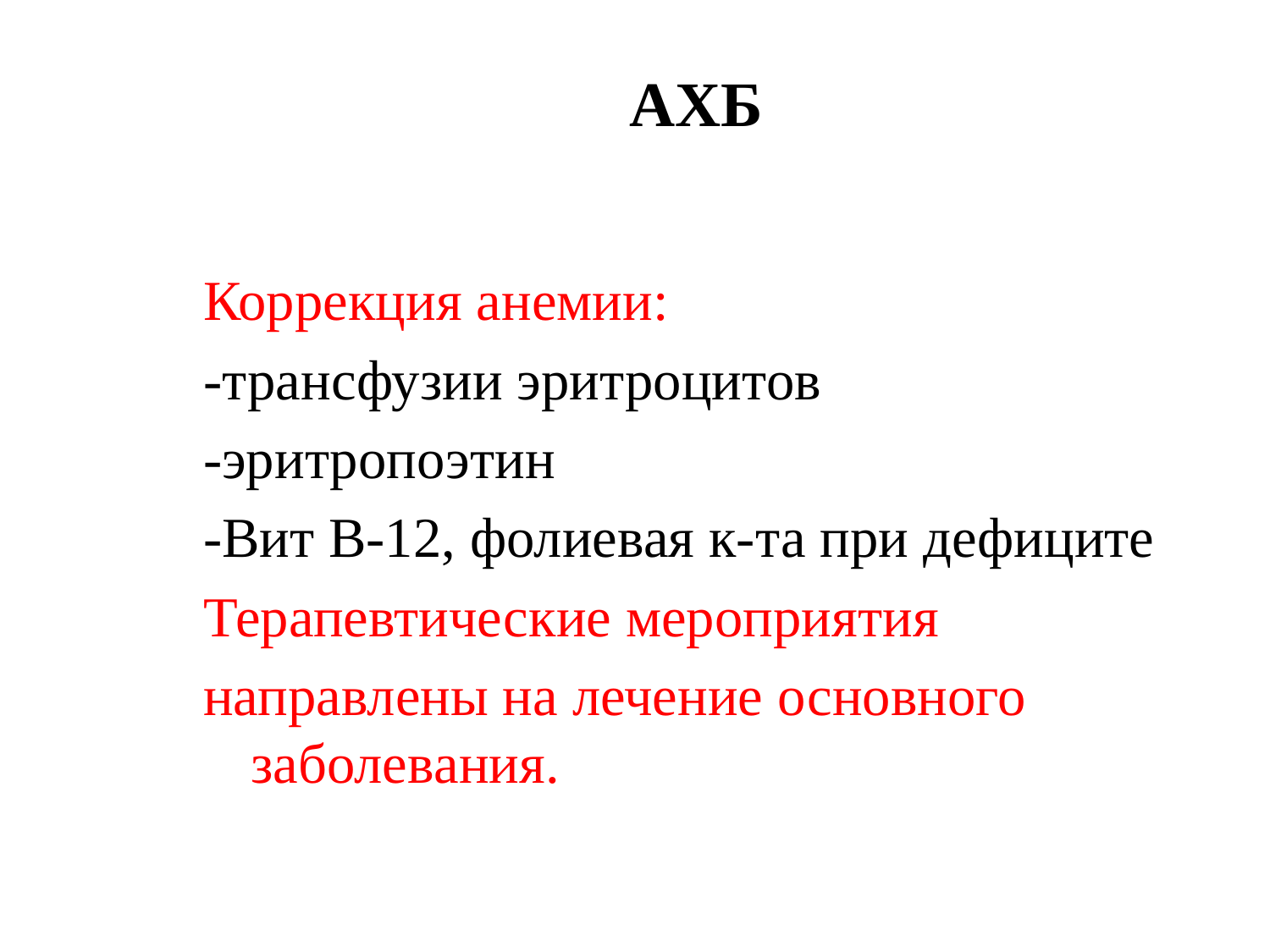

# АХБ
Коррекция анемии:
-трансфузии эритроцитов
-эритропоэтин
-Вит В-12, фолиевая к-та при дефиците
Терапевтические мероприятия
направлены на лечение основного заболевания.